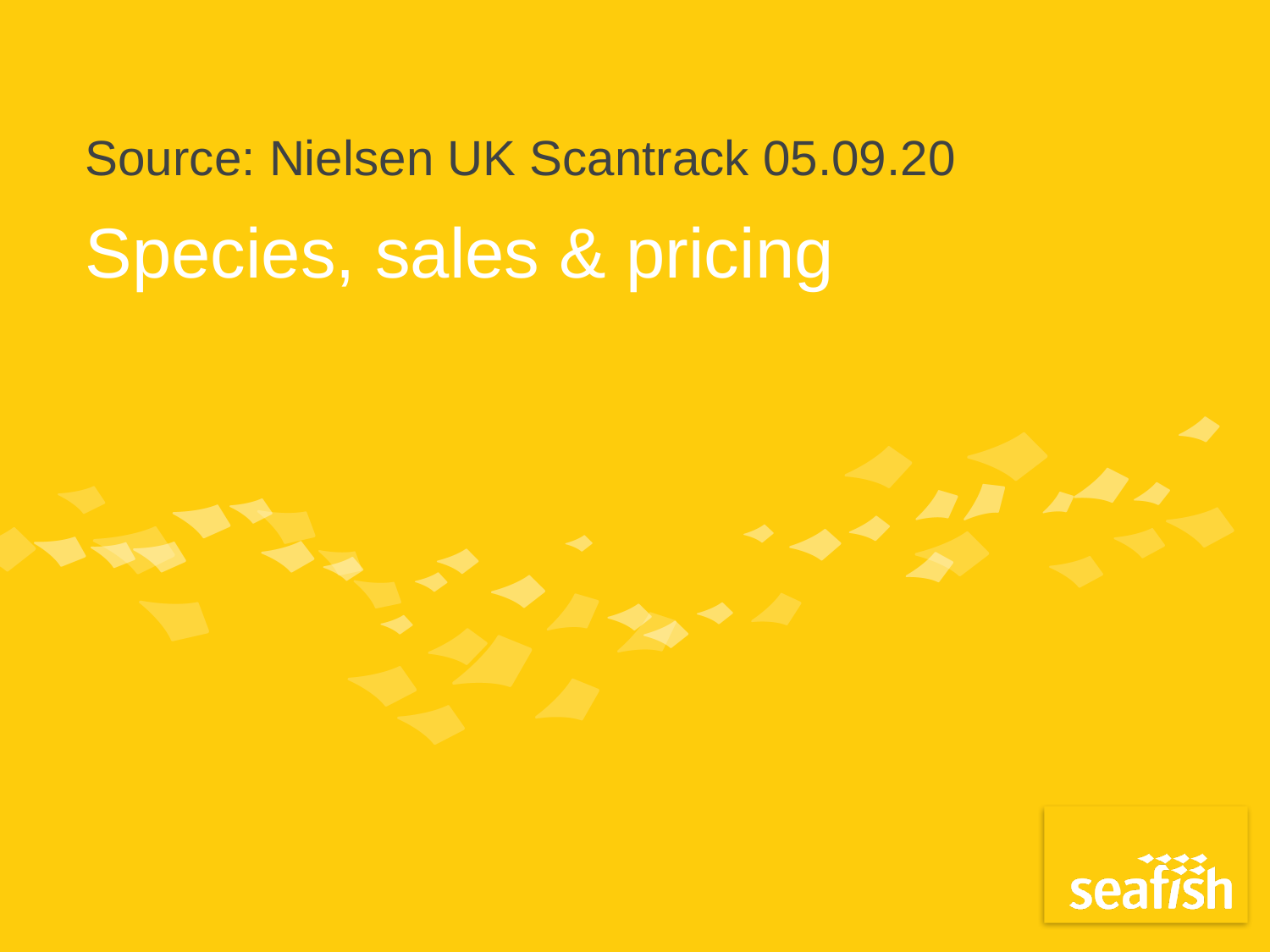

Source: Nielsen UK Scantrack 05.09.20
# Species, sales & pricing